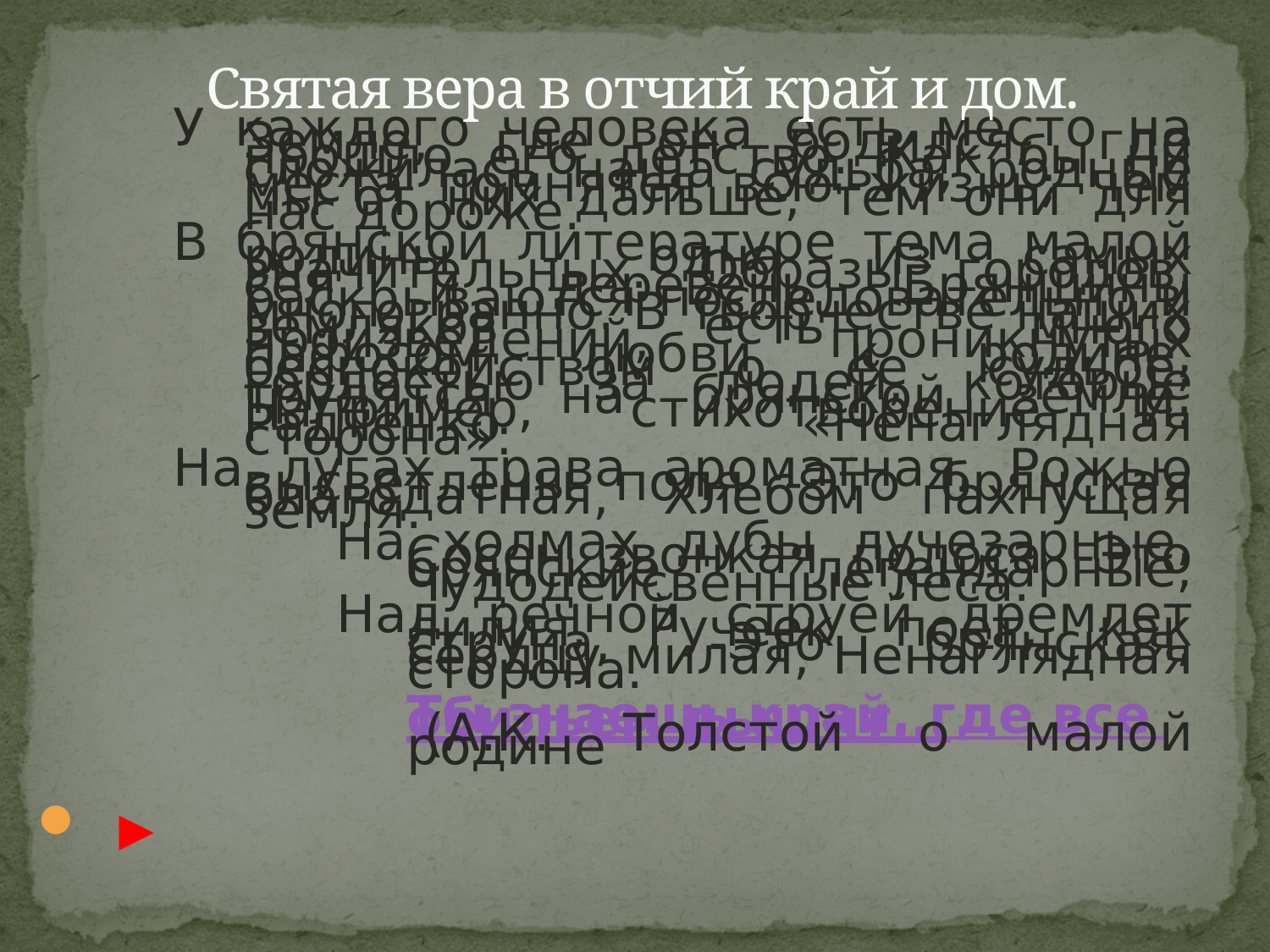

# Святая вера в отчий край и дом.
У каждого человека есть место на Земле, где он родился, где прошло его детство. Как бы ни сложилась наша судьба, родные места помнятся всю жизнь; чем мы от них дальше, тем они для нас дороже.
В брянской литературе тема малой родины - одна из самых значительных. Образы городов, сел и деревень Брянщины раскрываются последовательно и многогранно. В творчестве наших земляков есть много произведений, про­никнутых пафосом любви к родине, беспокойством о ее судьбе, гордостью за людей, которые трудятся на брянской земле. Например, стихотворение И. Радченко «Ненаглядная сторона»:
На лугах трава ароматная, Рожью высветлены поля -Это брянская благодатная, Хлебом пахнущая земля.
На холмах дубы лучезарные, Сосен звонкая полоса -Это брянские легендарные, Чудодейсвенные леса.
Над речной струей дремлет лилия, Ручеек поет, как струна, -Это брянская, сердцу милая, Ненаглядная сторона.
 Ты знаешь край, где все обильем дышит... (А.К. Толстой о малой родине
►